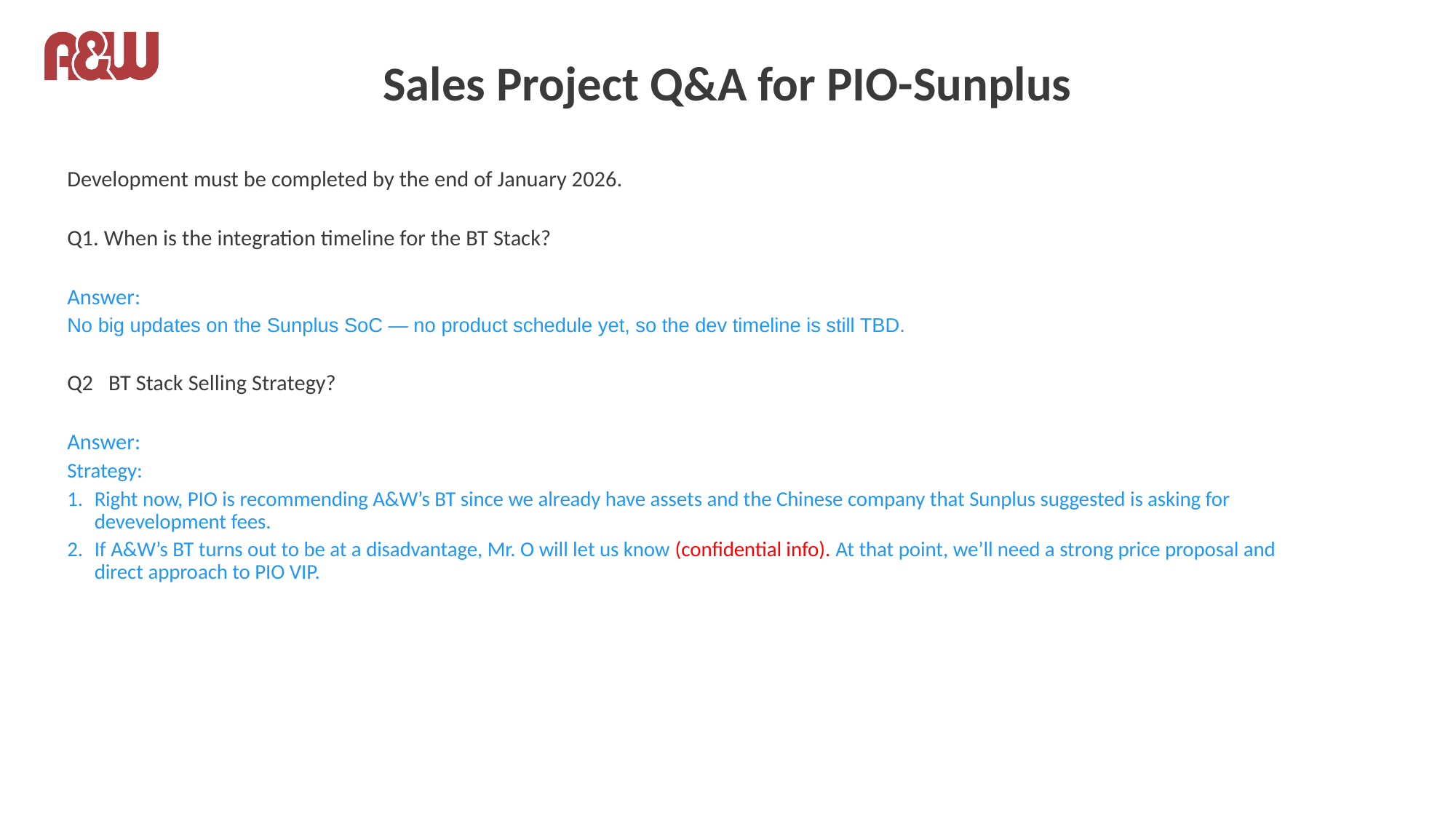

# Sales Project Q&A for PIO-Sunplus
Development must be completed by the end of January 2026.

Q1. When is the integration timeline for the BT Stack?

Answer:
No big updates on the Sunplus SoC — no product schedule yet, so the dev timeline is still TBD.

Q2   BT Stack Selling Strategy?

Answer:
Strategy:
Right now, PIO is recommending A&W’s BT since we already have assets and the Chinese company that Sunplus suggested is asking for devevelopment fees.
If A&W’s BT turns out to be at a disadvantage, Mr. O will let us know (confidential info). At that point, we’ll need a strong price proposal and direct approach to PIO VIP.